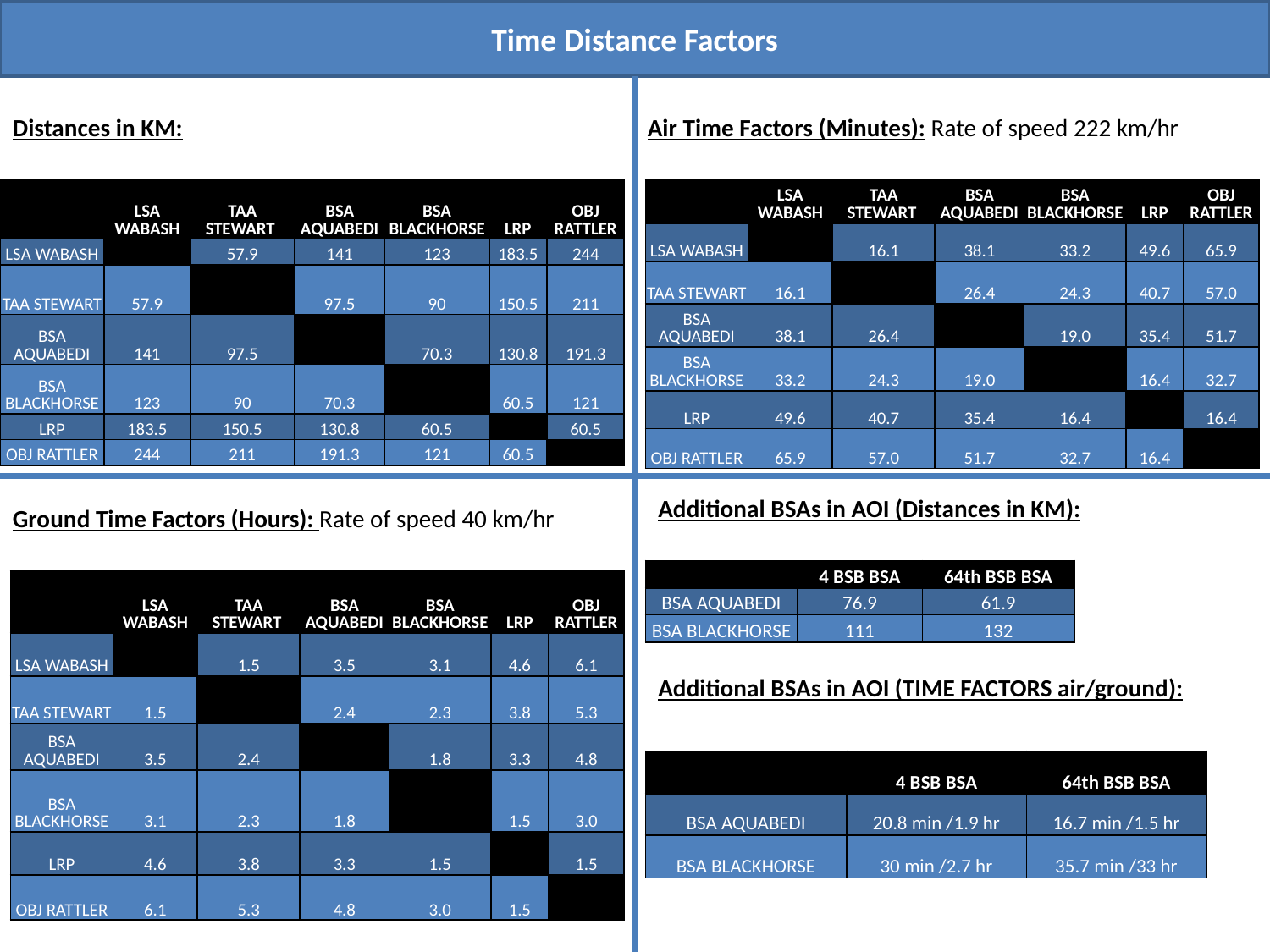

Time Distance Factors
Distances in KM:

Air Time Factors (Minutes): Rate of speed 222 km/hr

|  | LSA WABASH | TAA STEWART | BSA AQUABEDI | BSA BLACKHORSE | LRP | OBJ RATTLER |
| --- | --- | --- | --- | --- | --- | --- |
| LSA WABASH |  | 57.9 | 141 | 123 | 183.5 | 244 |
| TAA STEWART | 57.9 |  | 97.5 | 90 | 150.5 | 211 |
| BSA AQUABEDI | 141 | 97.5 |  | 70.3 | 130.8 | 191.3 |
| BSA BLACKHORSE | 123 | 90 | 70.3 |  | 60.5 | 121 |
| LRP | 183.5 | 150.5 | 130.8 | 60.5 |  | 60.5 |
| OBJ RATTLER | 244 | 211 | 191.3 | 121 | 60.5 |  |
|  | LSA WABASH | TAA STEWART | BSA AQUABEDI | BSA BLACKHORSE | LRP | OBJ RATTLER |
| --- | --- | --- | --- | --- | --- | --- |
| LSA WABASH |  | 16.1 | 38.1 | 33.2 | 49.6 | 65.9 |
| TAA STEWART | 16.1 |  | 26.4 | 24.3 | 40.7 | 57.0 |
| BSA AQUABEDI | 38.1 | 26.4 |  | 19.0 | 35.4 | 51.7 |
| BSA BLACKHORSE | 33.2 | 24.3 | 19.0 |  | 16.4 | 32.7 |
| LRP | 49.6 | 40.7 | 35.4 | 16.4 |  | 16.4 |
| OBJ RATTLER | 65.9 | 57.0 | 51.7 | 32.7 | 16.4 |  |
Additional BSAs in AOI (Distances in KM):

Ground Time Factors (Hours): Rate of speed 40 km/hr

|  | 4 BSB BSA | 64th BSB BSA |
| --- | --- | --- |
| BSA AQUABEDI | 76.9 | 61.9 |
| BSA BLACKHORSE | 111 | 132 |
|  | LSA WABASH | TAA STEWART | BSA AQUABEDI | BSA BLACKHORSE | LRP | OBJ RATTLER |
| --- | --- | --- | --- | --- | --- | --- |
| LSA WABASH |  | 1.5 | 3.5 | 3.1 | 4.6 | 6.1 |
| TAA STEWART | 1.5 |  | 2.4 | 2.3 | 3.8 | 5.3 |
| BSA AQUABEDI | 3.5 | 2.4 |  | 1.8 | 3.3 | 4.8 |
| BSA BLACKHORSE | 3.1 | 2.3 | 1.8 |  | 1.5 | 3.0 |
| LRP | 4.6 | 3.8 | 3.3 | 1.5 |  | 1.5 |
| OBJ RATTLER | 6.1 | 5.3 | 4.8 | 3.0 | 1.5 |  |
Additional BSAs in AOI (TIME FACTORS air/ground):

|  | 4 BSB BSA | 64th BSB BSA |
| --- | --- | --- |
| BSA AQUABEDI | 20.8 min /1.9 hr | 16.7 min /1.5 hr |
| BSA BLACKHORSE | 30 min /2.7 hr | 35.7 min /33 hr |